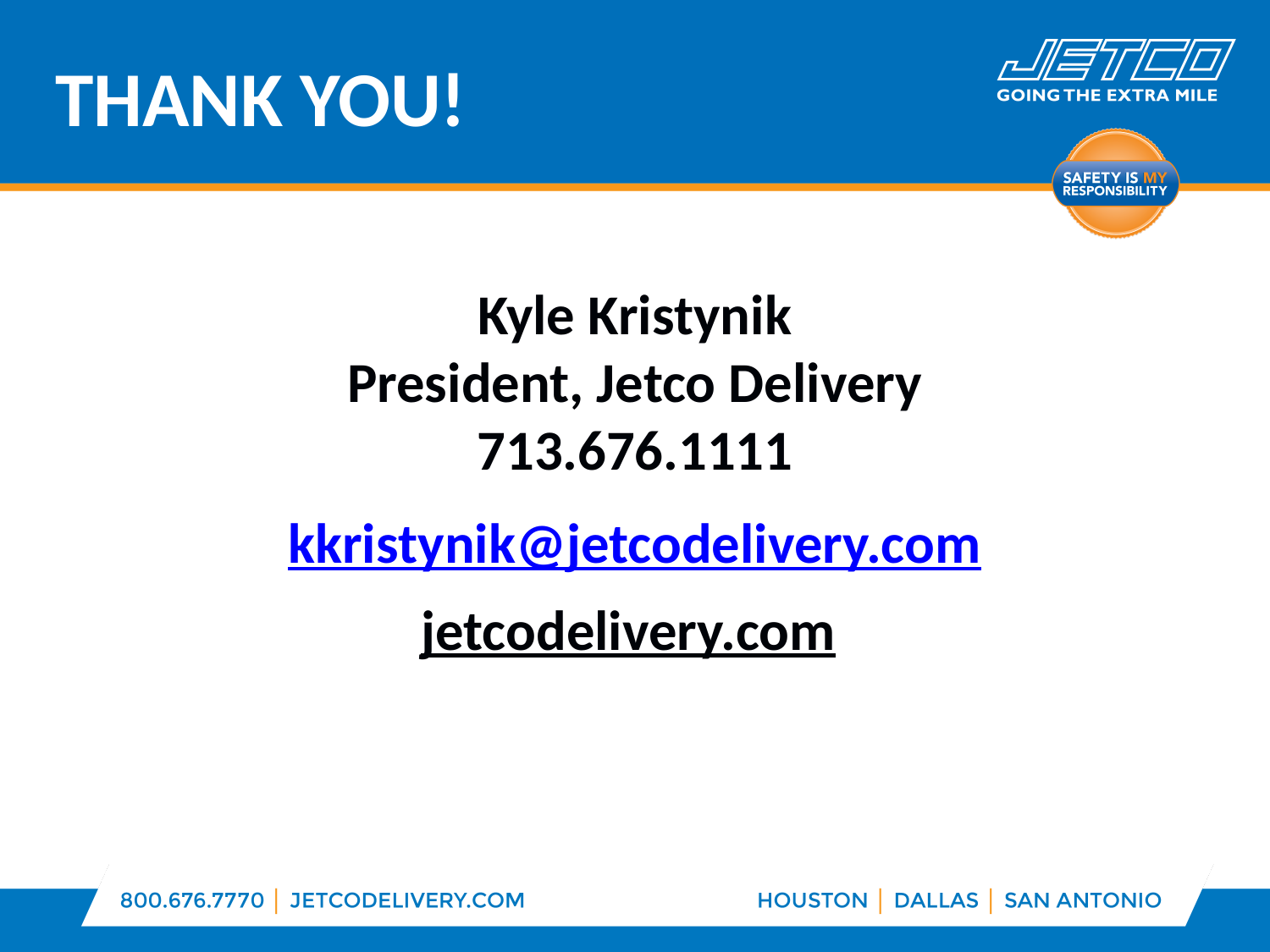

THANK YOU!

Kyle Kristynik
President, Jetco Delivery
713.676.1111

kkristynik@jetcodelivery.com

jetcodelivery.com